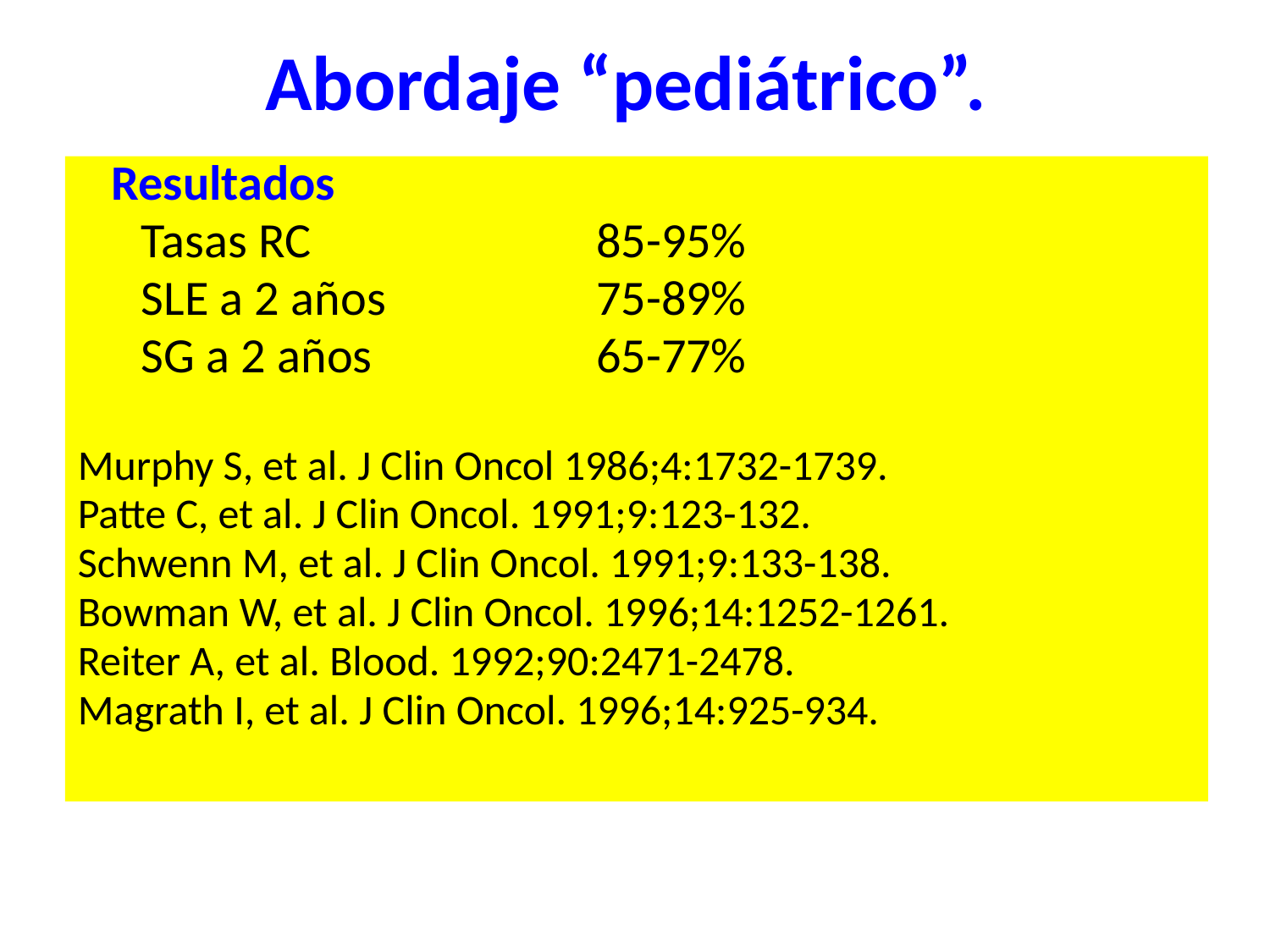

# Abordaje “pediátrico”.
   Resultados
Tasas RC			85-95%
SLE a 2 años		75-89%
SG a 2 años		65-77%

Murphy S, et al. J Clin Oncol 1986;4:1732-1739.
Patte C, et al. J Clin Oncol. 1991;9:123-132.
Schwenn M, et al. J Clin Oncol. 1991;9:133-138.
Bowman W, et al. J Clin Oncol. 1996;14:1252-1261.
Reiter A, et al. Blood. 1992;90:2471-2478.
Magrath I, et al. J Clin Oncol. 1996;14:925-934.